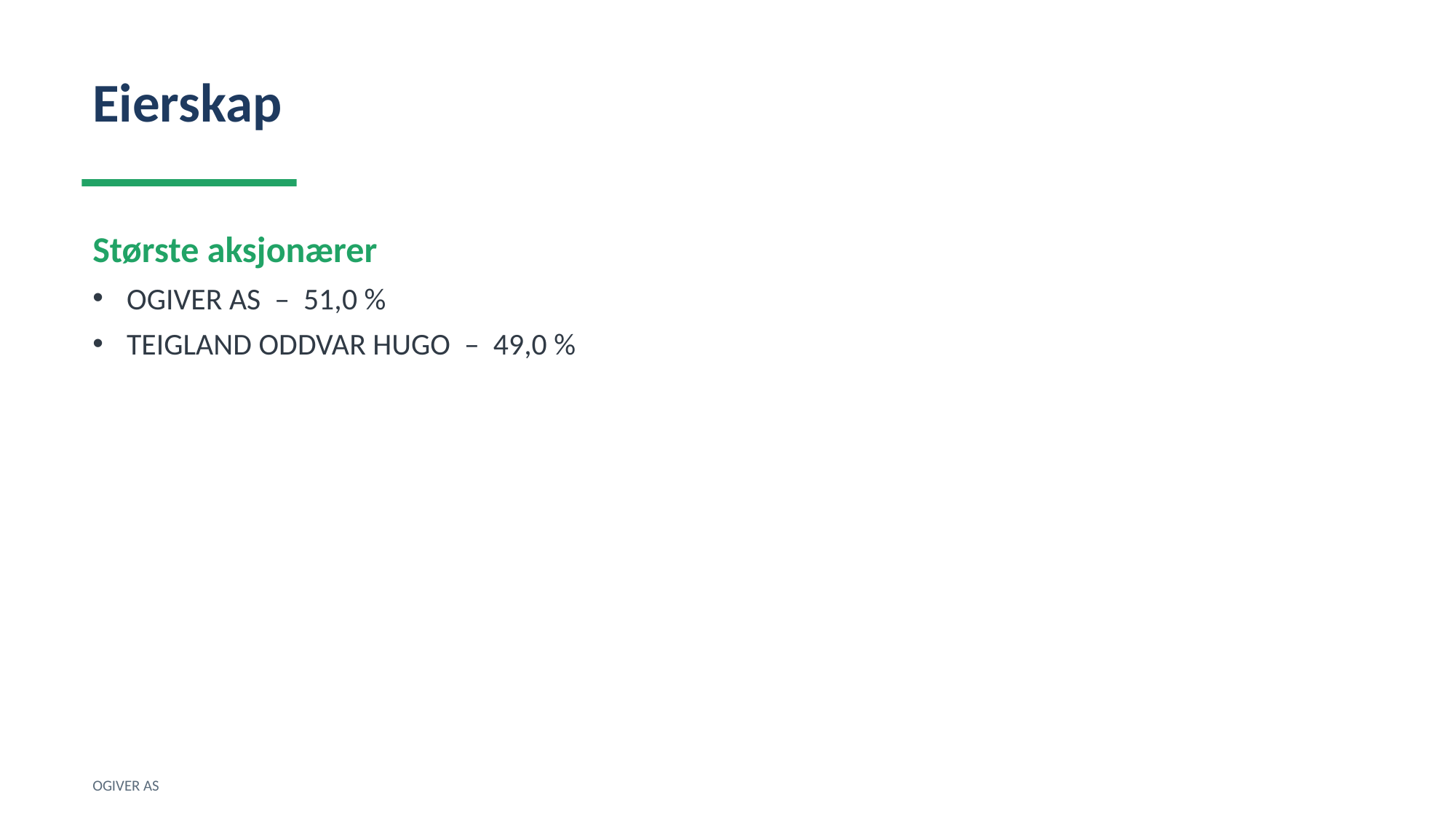

Eierskap

Største aksjonærer
OGIVER AS  –  51,0 %
TEIGLAND ODDVAR HUGO  –  49,0 %
OGIVER AS